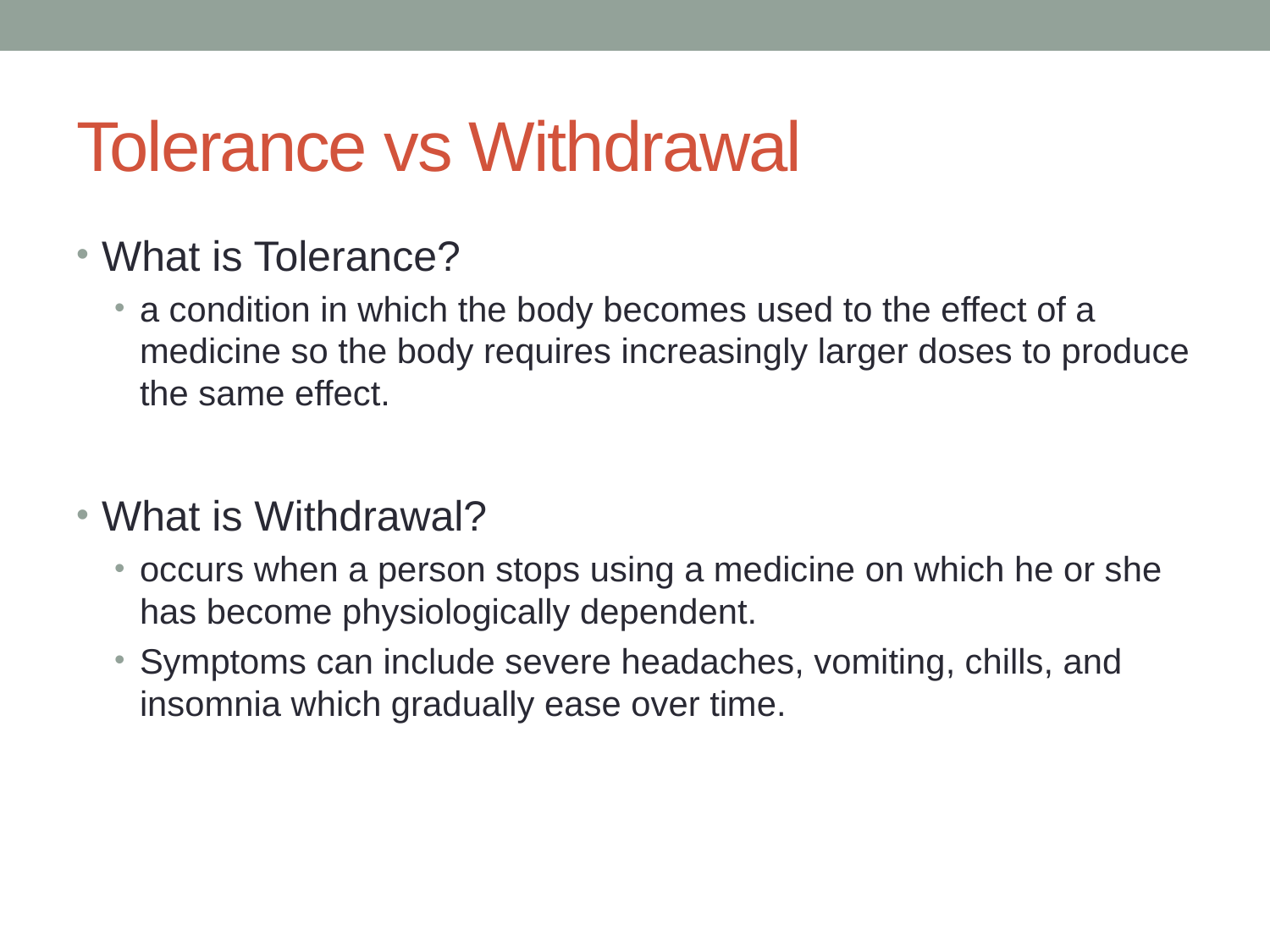

# Tolerance vs Withdrawal
What is Tolerance?
a condition in which the body becomes used to the effect of a medicine so the body requires increasingly larger doses to produce the same effect.

What is Withdrawal?
occurs when a person stops using a medicine on which he or she has become physiologically dependent.
Symptoms can include severe headaches, vomiting, chills, and insomnia which gradually ease over time.